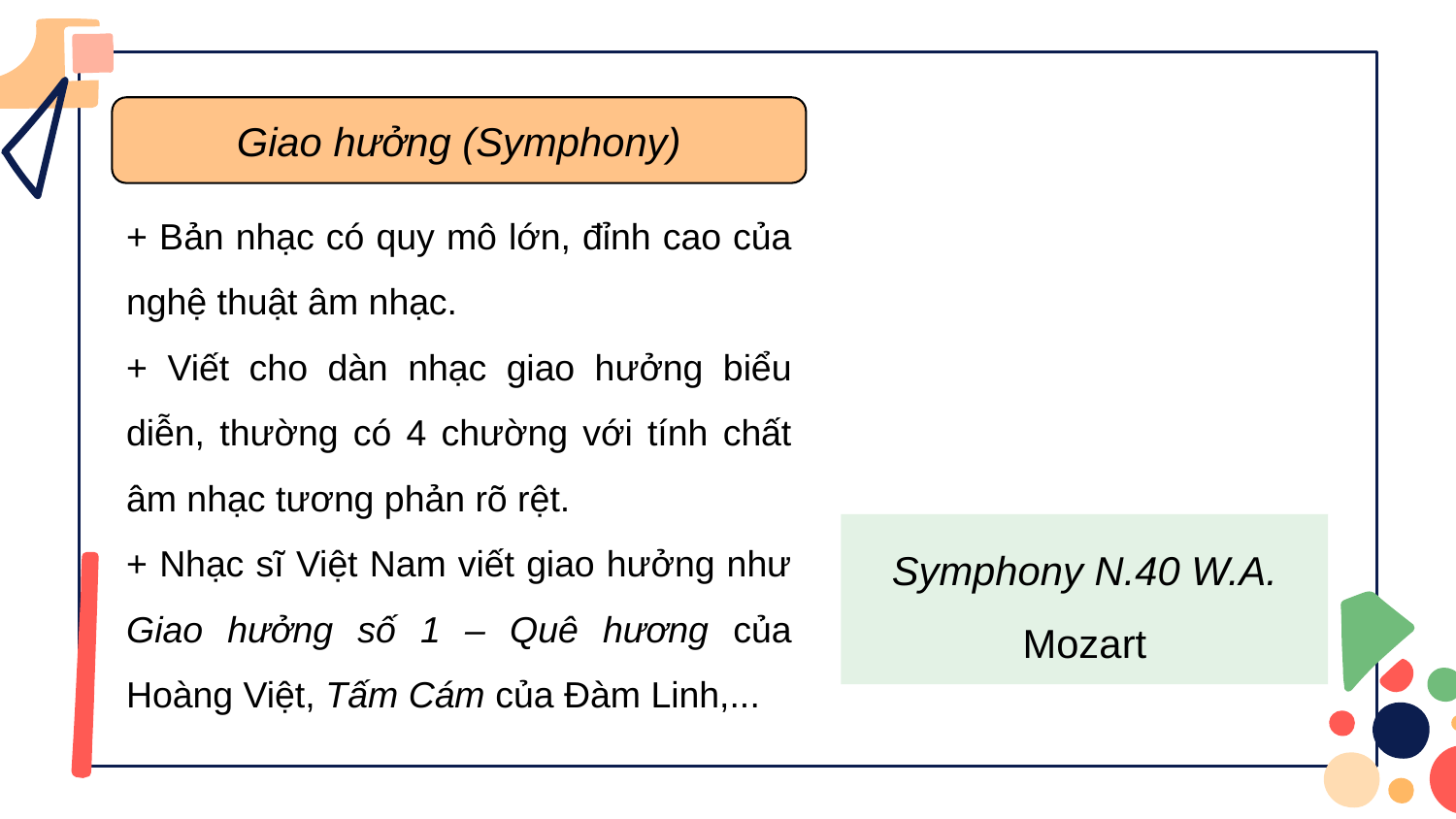

Giao hưởng (Symphony)
+ Bản nhạc có quy mô lớn, đỉnh cao của nghệ thuật âm nhạc.
+ Viết cho dàn nhạc giao hưởng biểu diễn, thường có 4 chường với tính chất âm nhạc tương phản rõ rệt.
+ Nhạc sĩ Việt Nam viết giao hưởng như Giao hưởng số 1 – Quê hương của Hoàng Việt, Tấm Cám của Đàm Linh,...
Symphony N.40 W.A. Mozart